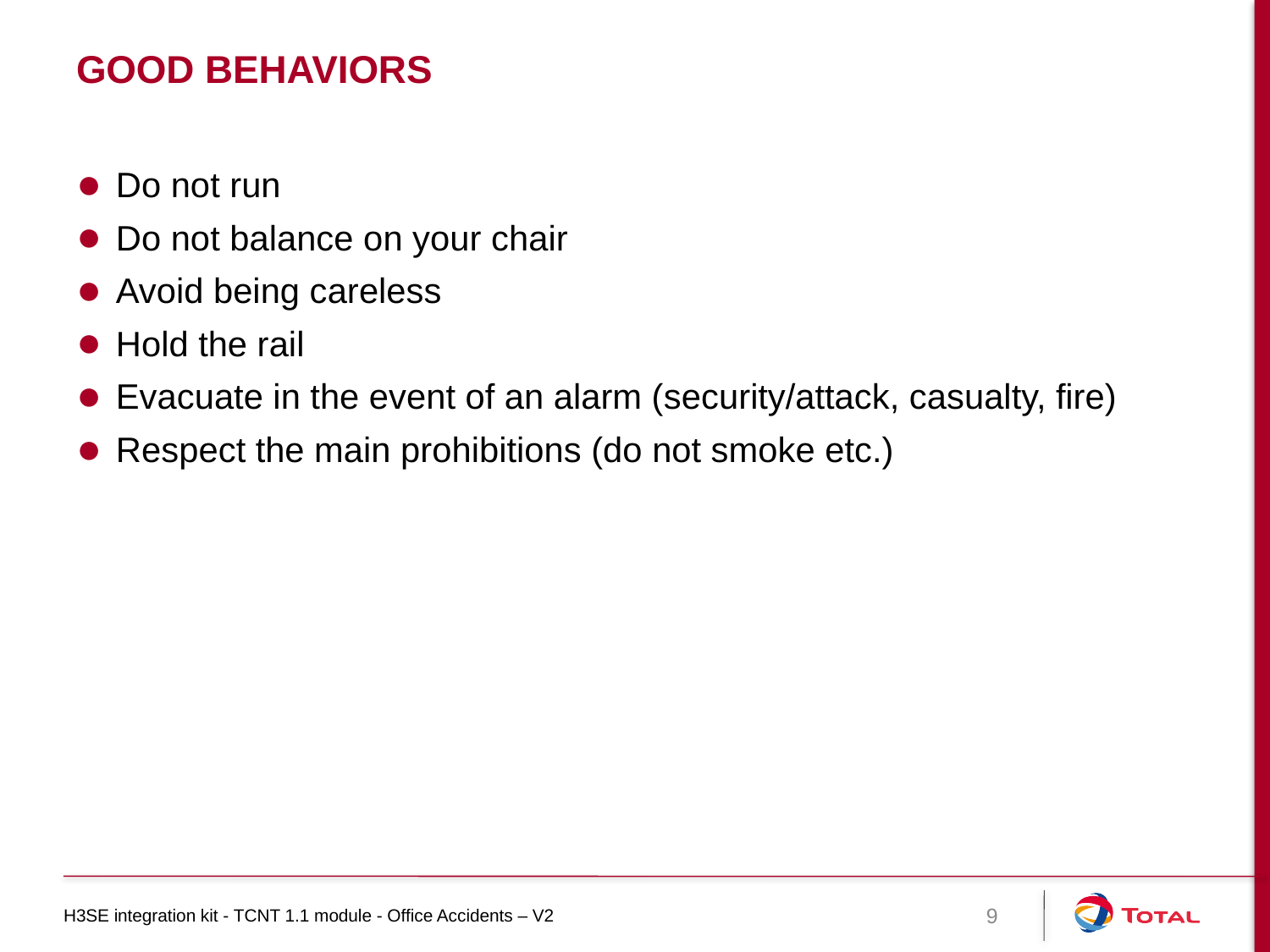

# Good behaviors
Do not run
Do not balance on your chair
Avoid being careless
Hold the rail
Evacuate in the event of an alarm (security/attack, casualty, fire)
Respect the main prohibitions (do not smoke etc.)
H3SE integration kit - TCNT 1.1 module - Office Accidents – V2
9